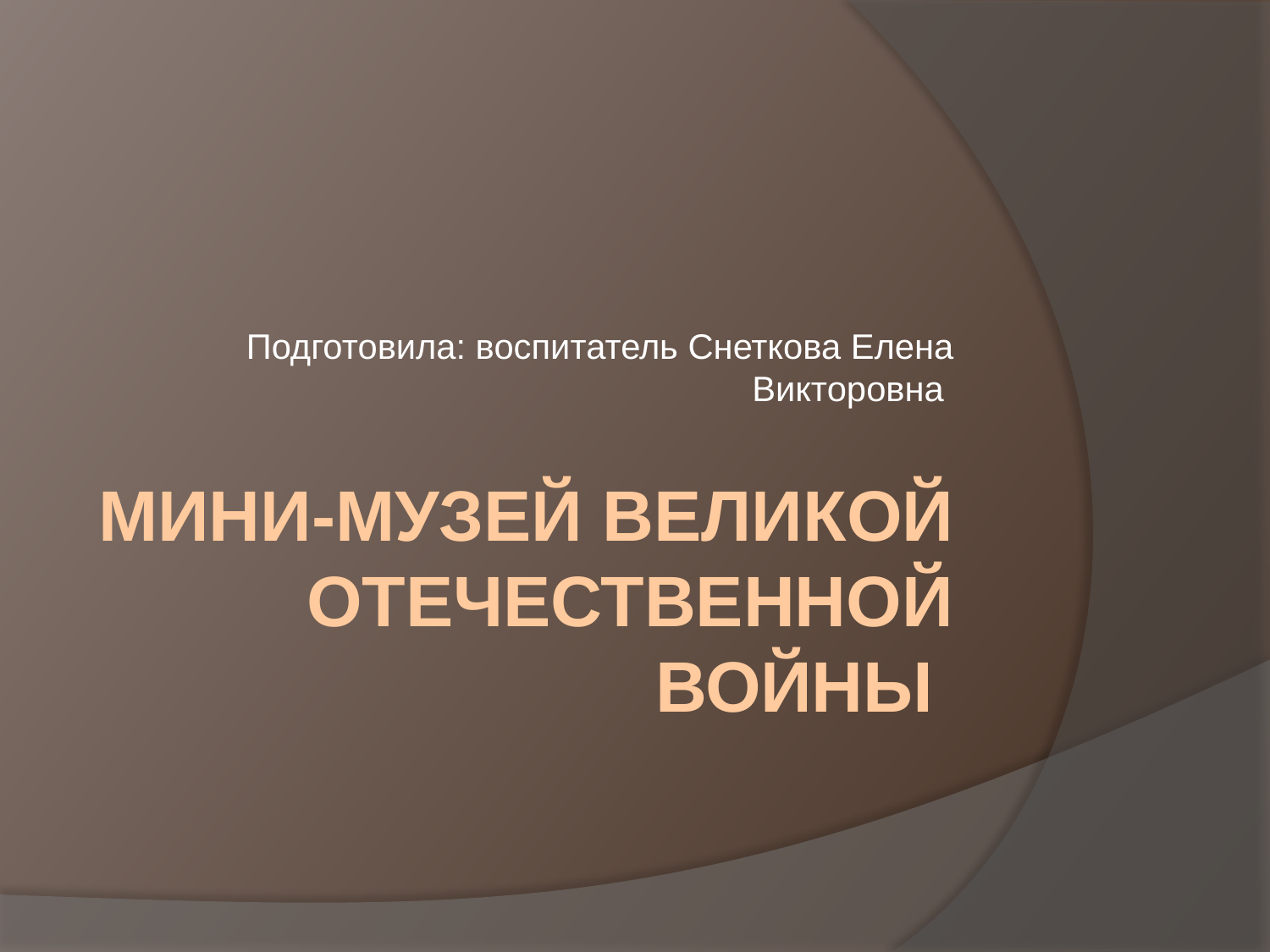

Подготовила: воспитатель Снеткова Елена Викторовна

# Мини-музей Великой Отечественной войны